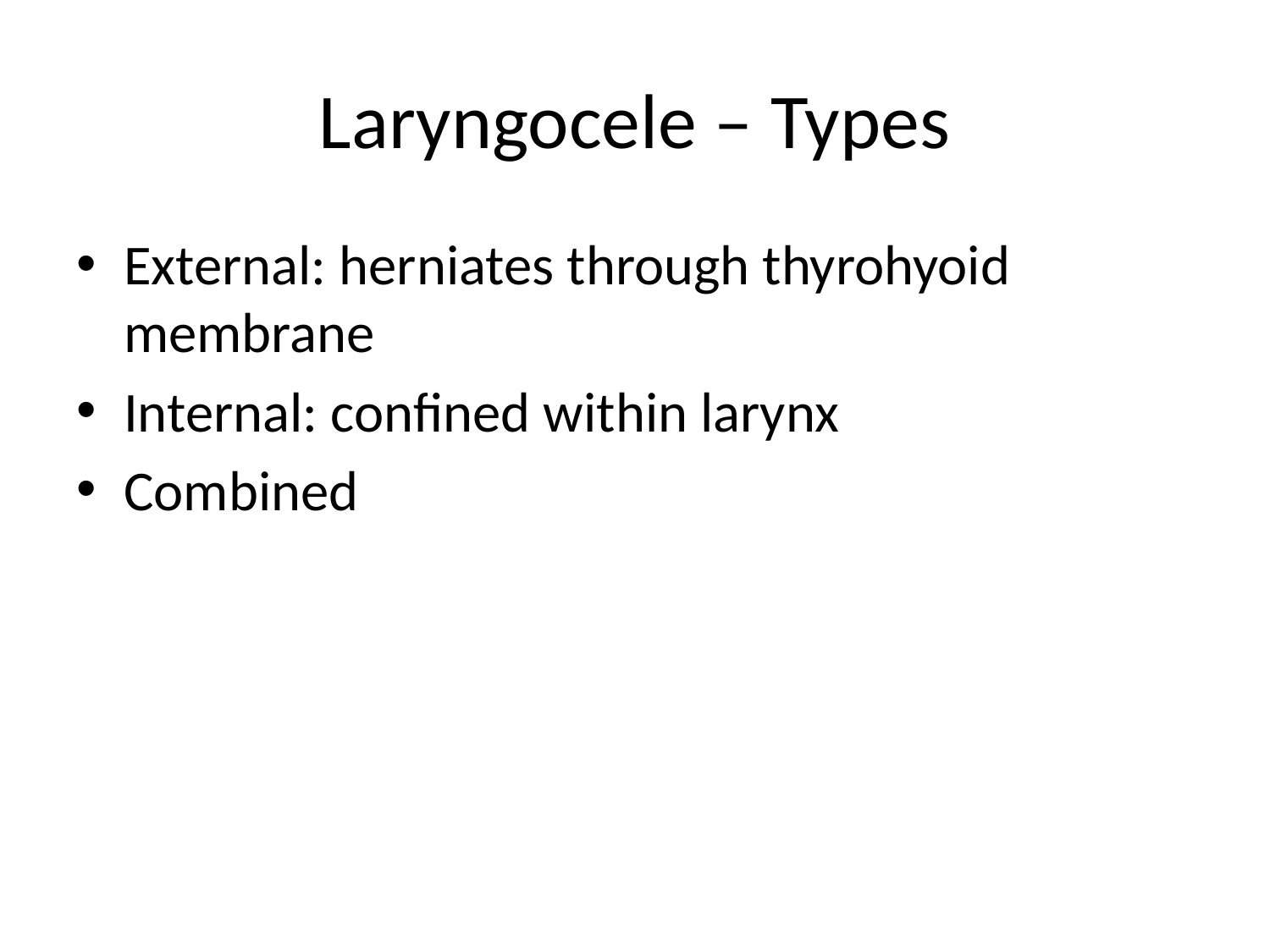

# Laryngocele – Types
External: herniates through thyrohyoid membrane
Internal: confined within larynx
Combined